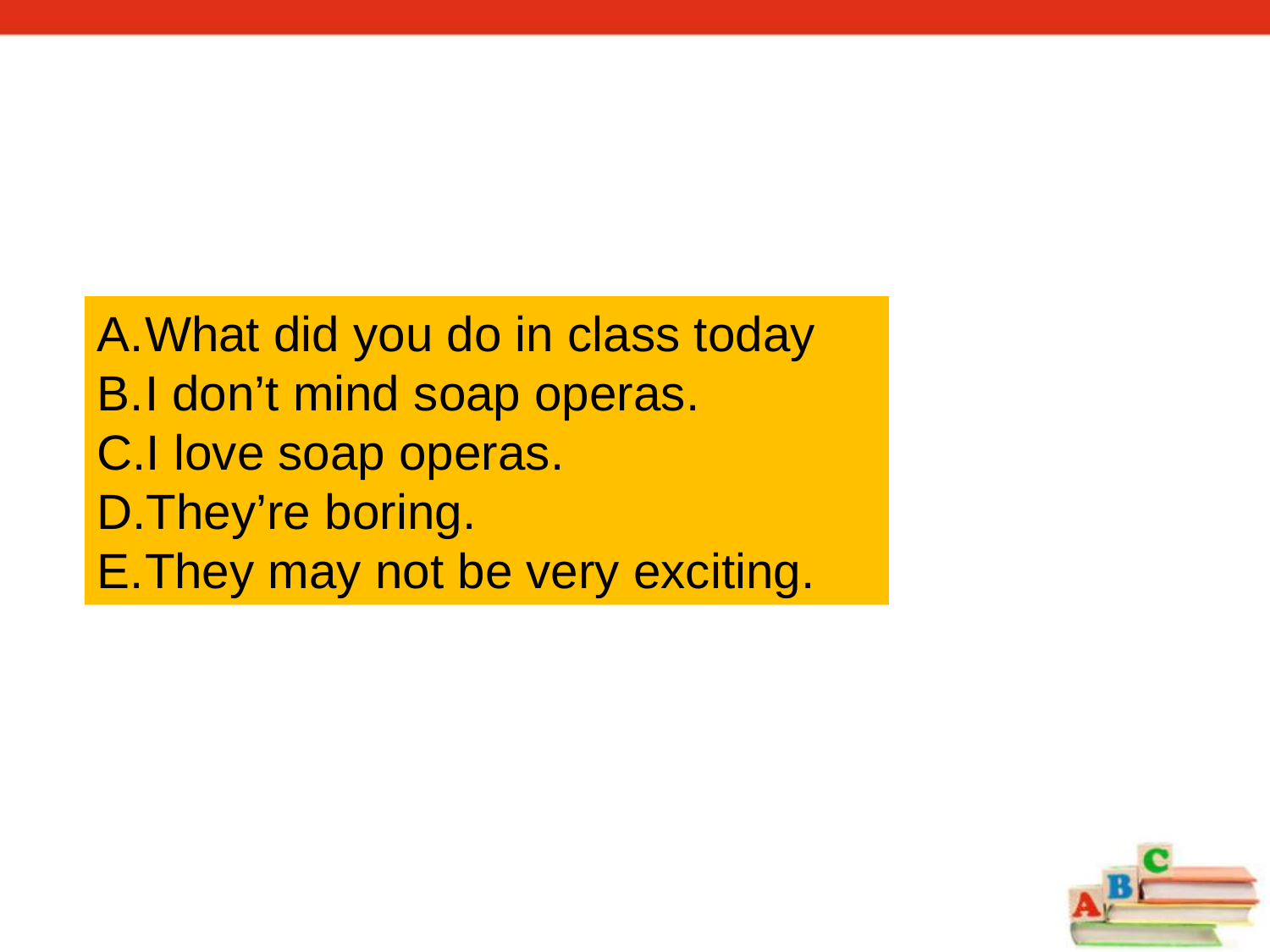

What did you do in class today
I don’t mind soap operas.
I love soap operas.
They’re boring.
They may not be very exciting.